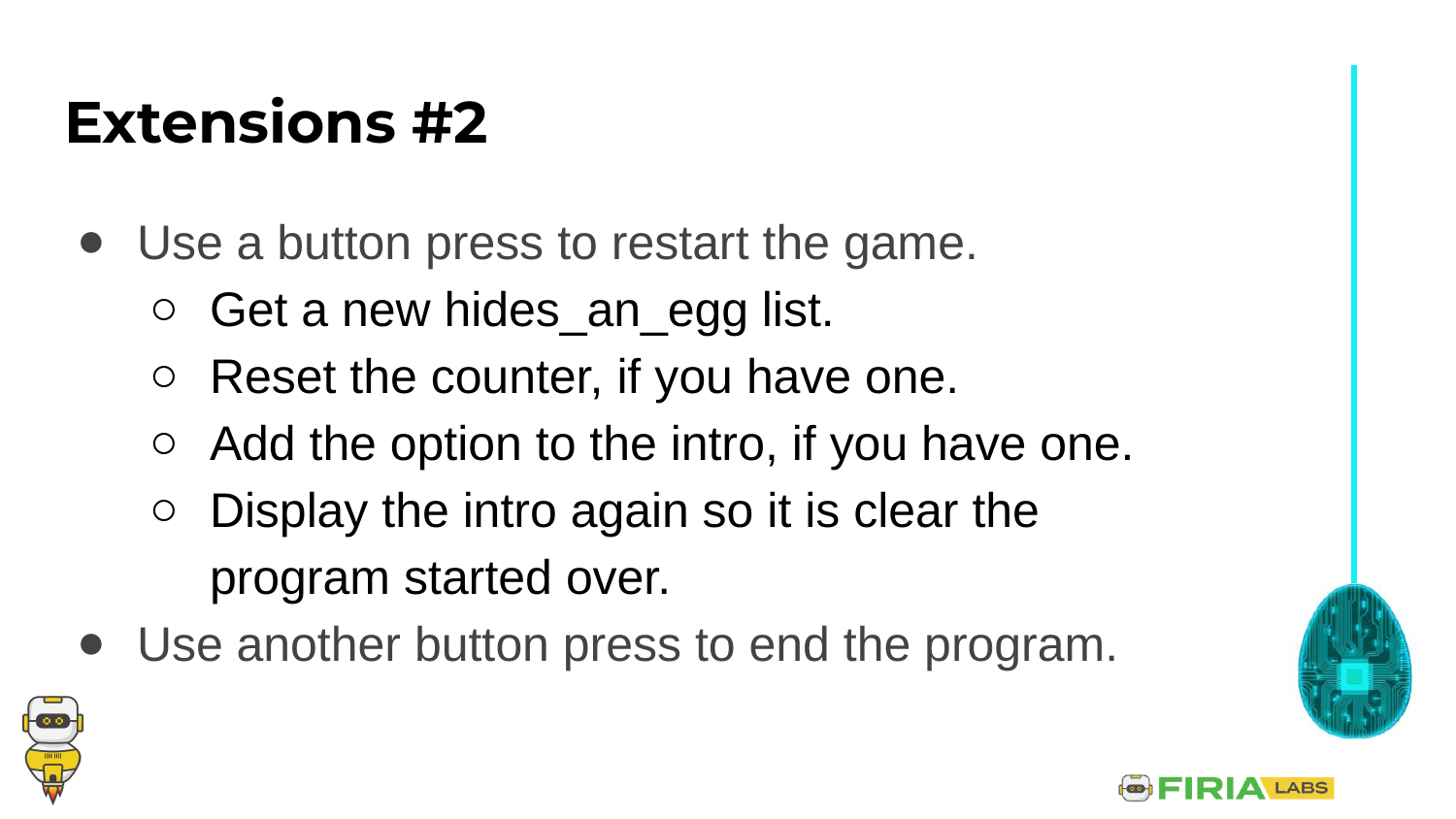

# Extensions #2
Use a button press to restart the game.
Get a new hides_an_egg list.
Reset the counter, if you have one.
Add the option to the intro, if you have one.
Display the intro again so it is clear the program started over.
Use another button press to end the program.